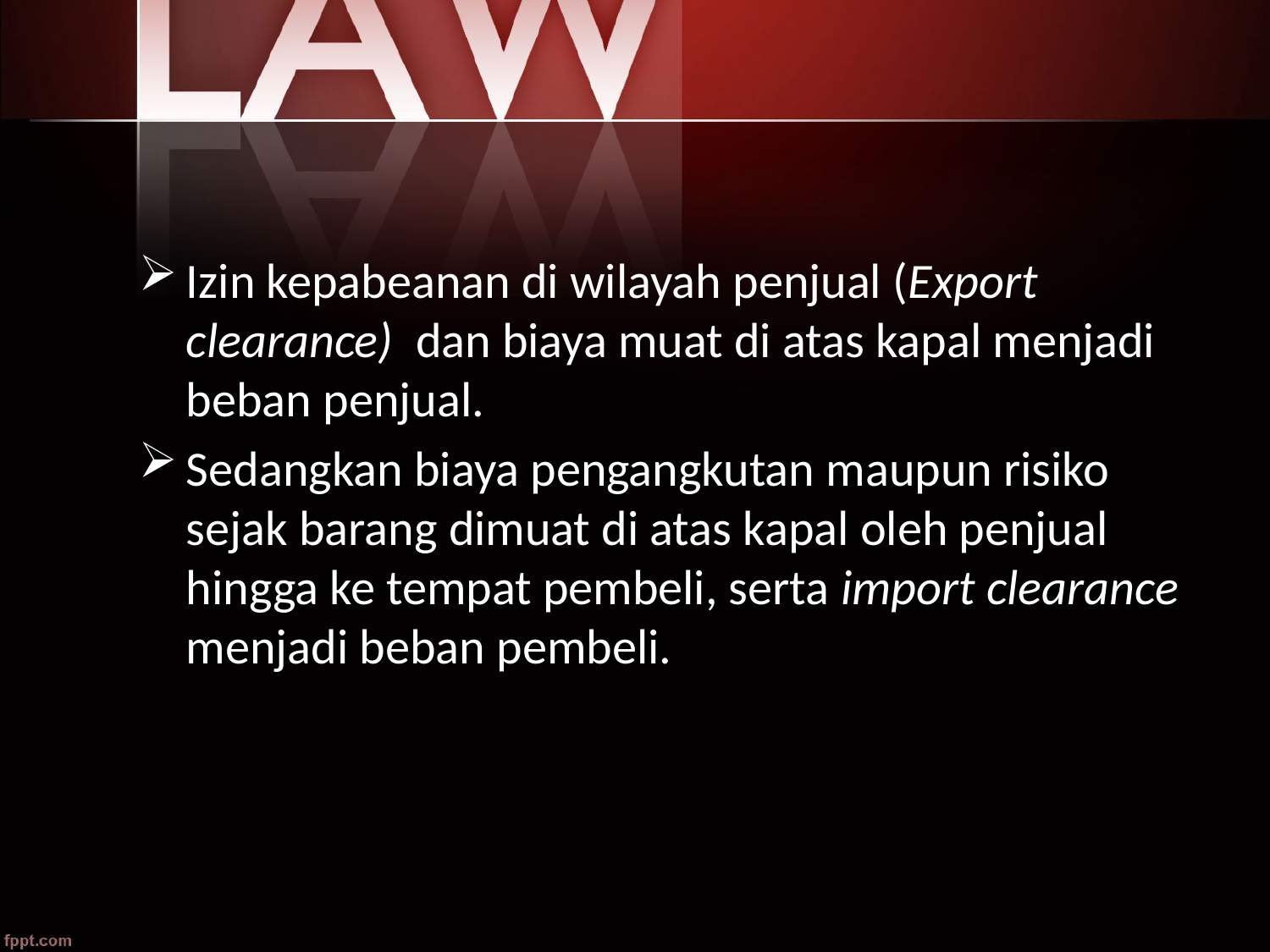

#
Izin kepabeanan di wilayah penjual (Export clearance)  dan biaya muat di atas kapal menjadi beban penjual.
Sedangkan biaya pengangkutan maupun risiko sejak barang dimuat di atas kapal oleh penjual hingga ke tempat pembeli, serta import clearance menjadi beban pembeli.